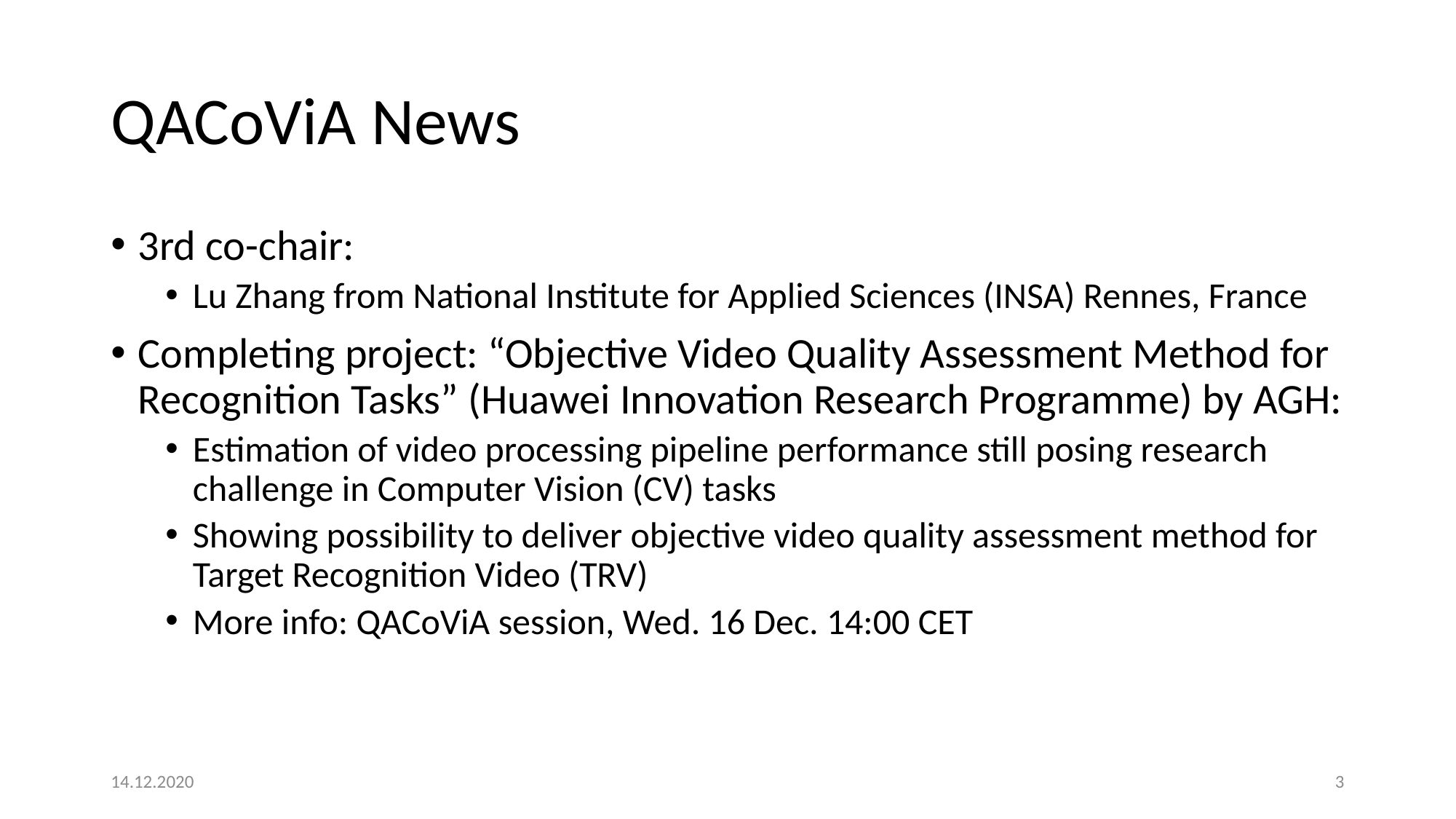

# QACoViA News
3rd co-chair:
Lu Zhang from National Institute for Applied Sciences (INSA) Rennes, France
Completing project: “Objective Video Quality Assessment Method for Recognition Tasks” (Huawei Innovation Research Programme) by AGH:
Estimation of video processing pipeline performance still posing research challenge in Computer Vision (CV) tasks
Showing possibility to deliver objective video quality assessment method for Target Recognition Video (TRV)
More info: QACoViA session, Wed. 16 Dec. 14:00 CET
14.12.2020
3